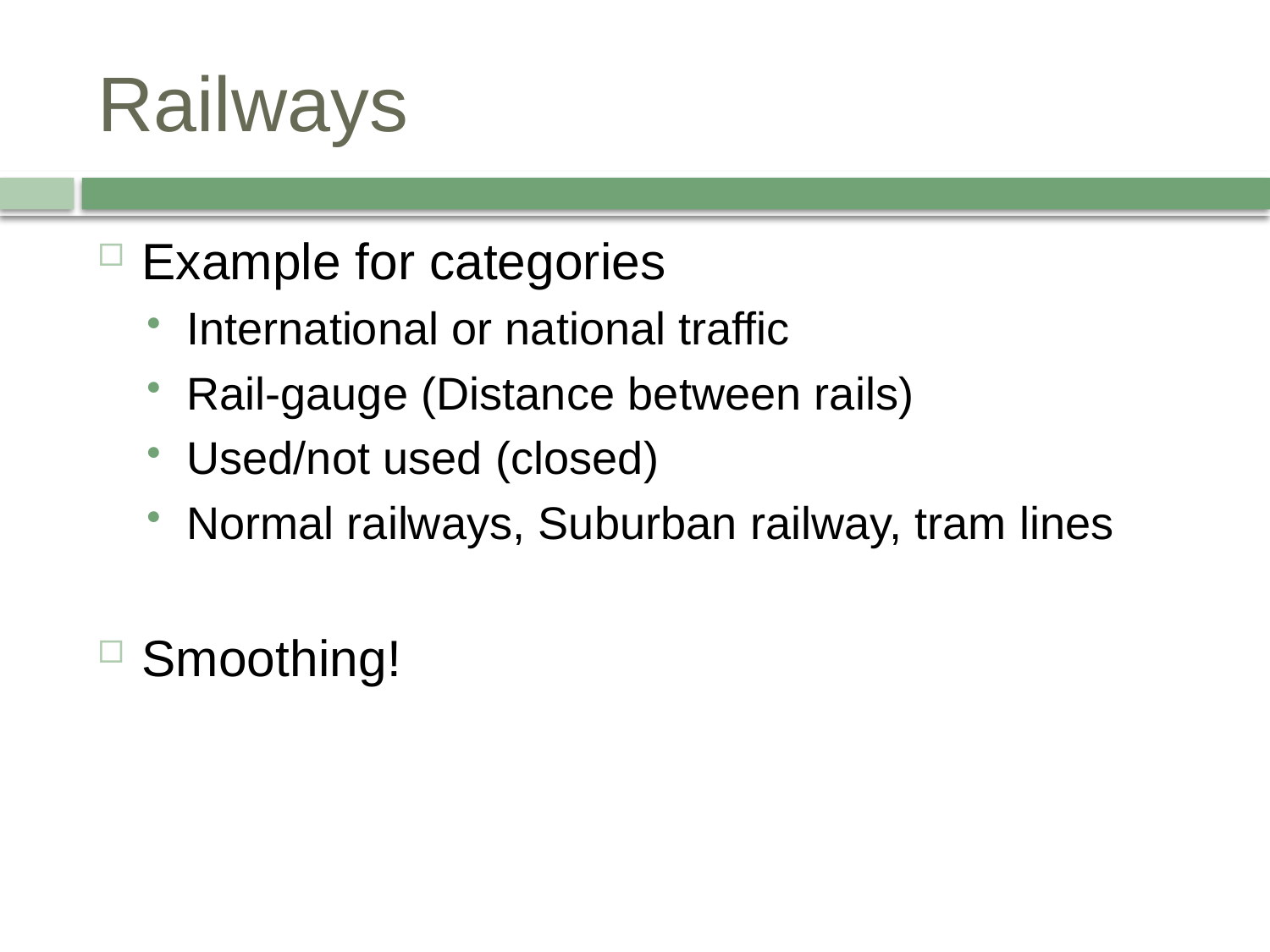

# Railways
Example for categories
International or national traffic
Rail-gauge (Distance between rails)
Used/not used (closed)
Normal railways, Suburban railway, tram lines

Smoothing!